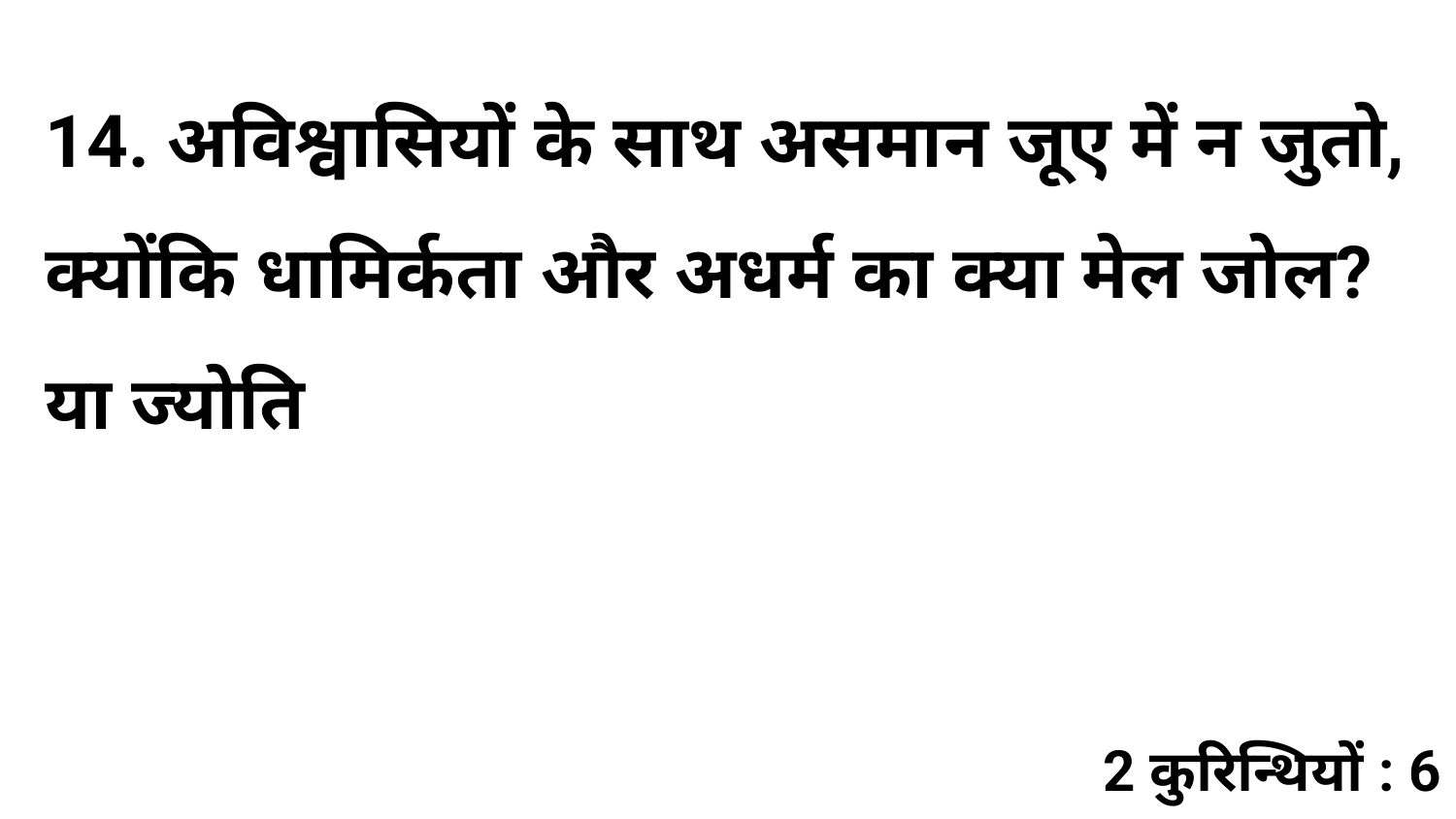

14. अविश्वासियों के साथ असमान जूए में न जुतो, क्योंकि धामिर्कता और अधर्म का क्या मेल जोल? या ज्योति
2 कुरिन्थियों : 6